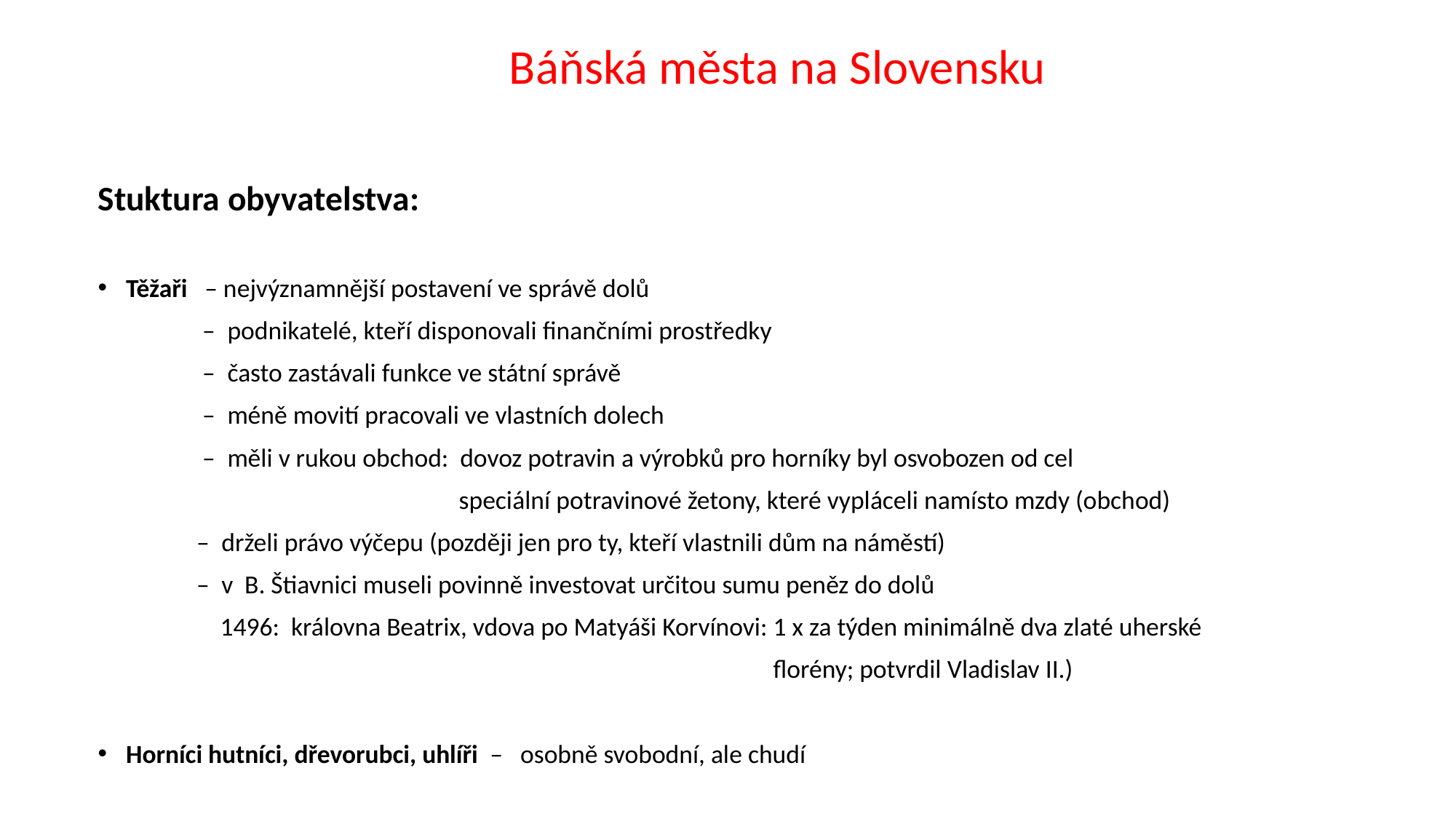

# Báňská města na Slovensku
Stuktura obyvatelstva:

Těžaři   – nejvýznamnější postavení ve správě dolů
                  –  podnikatelé, kteří disponovali finančními prostředky
                  –  často zastávali funkce ve státní správě
                  –  méně movití pracovali ve vlastních dolech
                  –  měli v rukou obchod:  dovoz potravin a výrobků pro horníky byl osvobozen od cel
                                                              speciální potravinové žetony, které vypláceli namísto mzdy (obchod)
                 –  drželi právo výčepu (později jen pro ty, kteří vlastnili dům na náměstí)
                 –  v  B. Štiavnici museli povinně investovat určitou sumu peněz do dolů
                     1496:  královna Beatrix, vdova po Matyáši Korvínovi: 1 x za týden minimálně dva zlaté uherské
                                                                                                                    florény; potvrdil Vladislav II.)

Horníci hutníci, dřevorubci, uhlíři  –   osobně svobodní, ale chudí